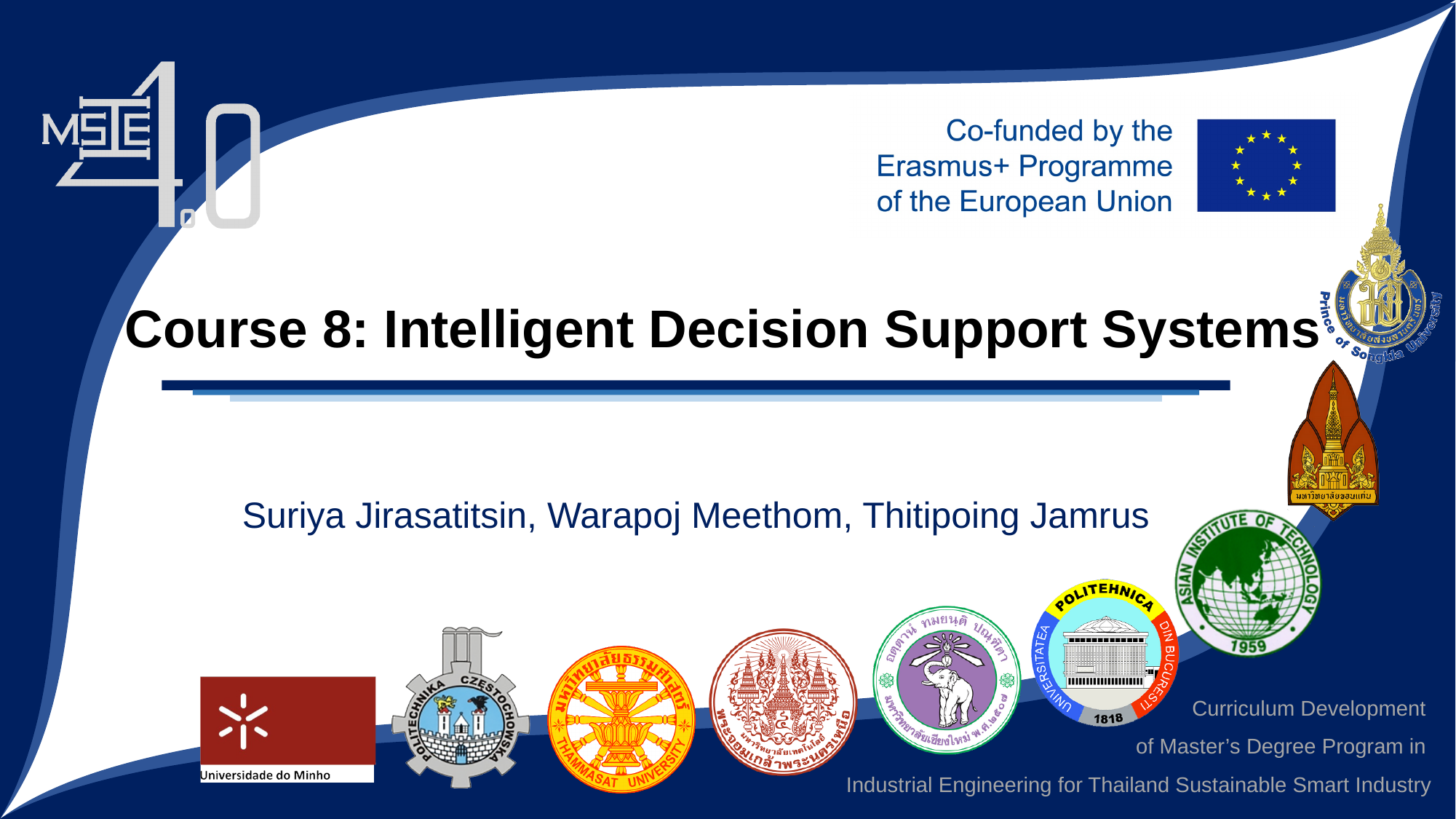

Course 8: Intelligent Decision Support Systems
Suriya Jirasatitsin, Warapoj Meethom, Thitipoing Jamrus